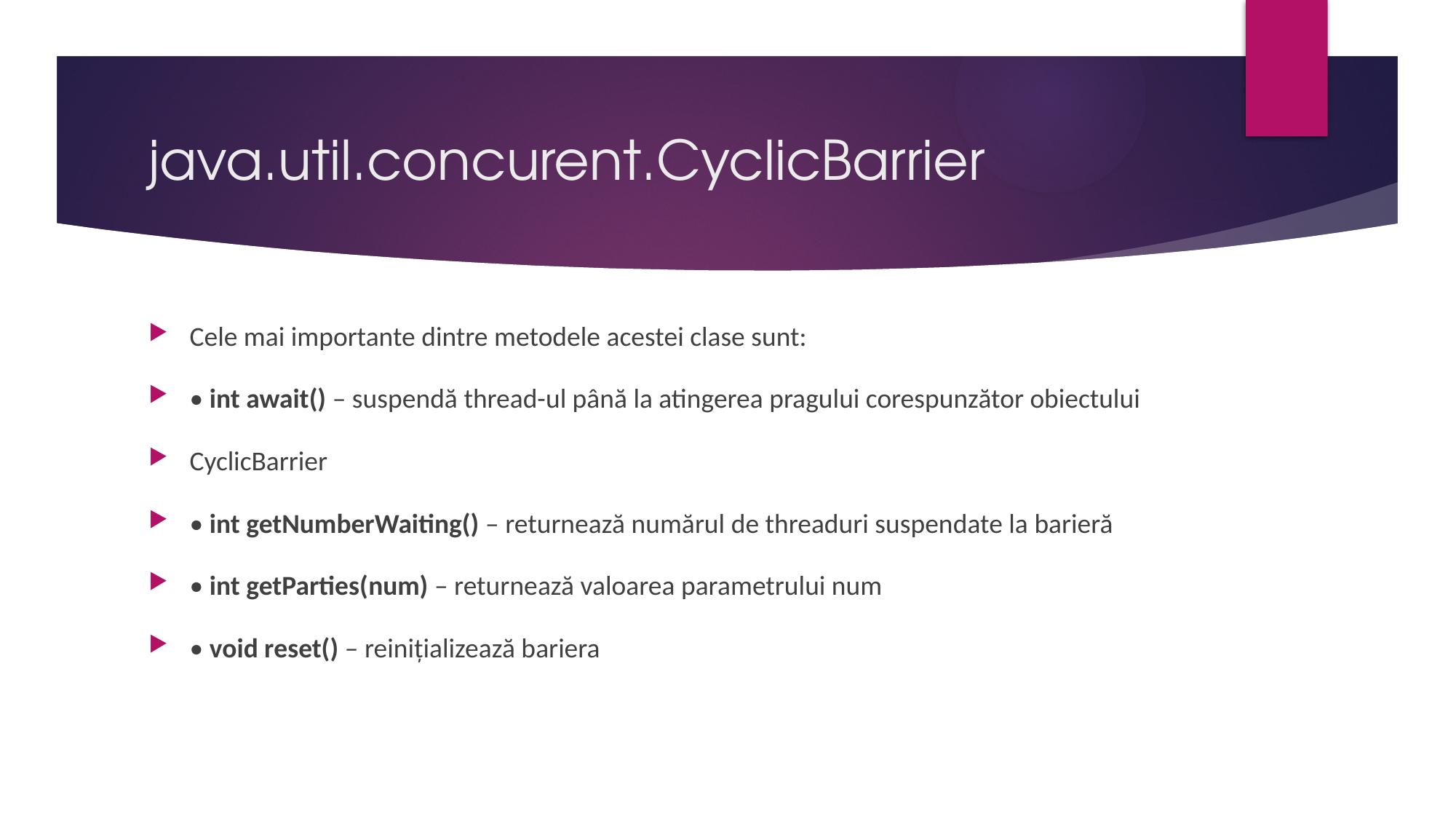

# java.util.concurent.CyclicBarrier
Cele mai importante dintre metodele acestei clase sunt:
• int await() – suspendă thread-ul până la atingerea pragului corespunzător obiectului
CyclicBarrier
• int getNumberWaiting() – returnează numărul de threaduri suspendate la barieră
• int getParties(num) – returnează valoarea parametrului num
• void reset() – reinițializează bariera